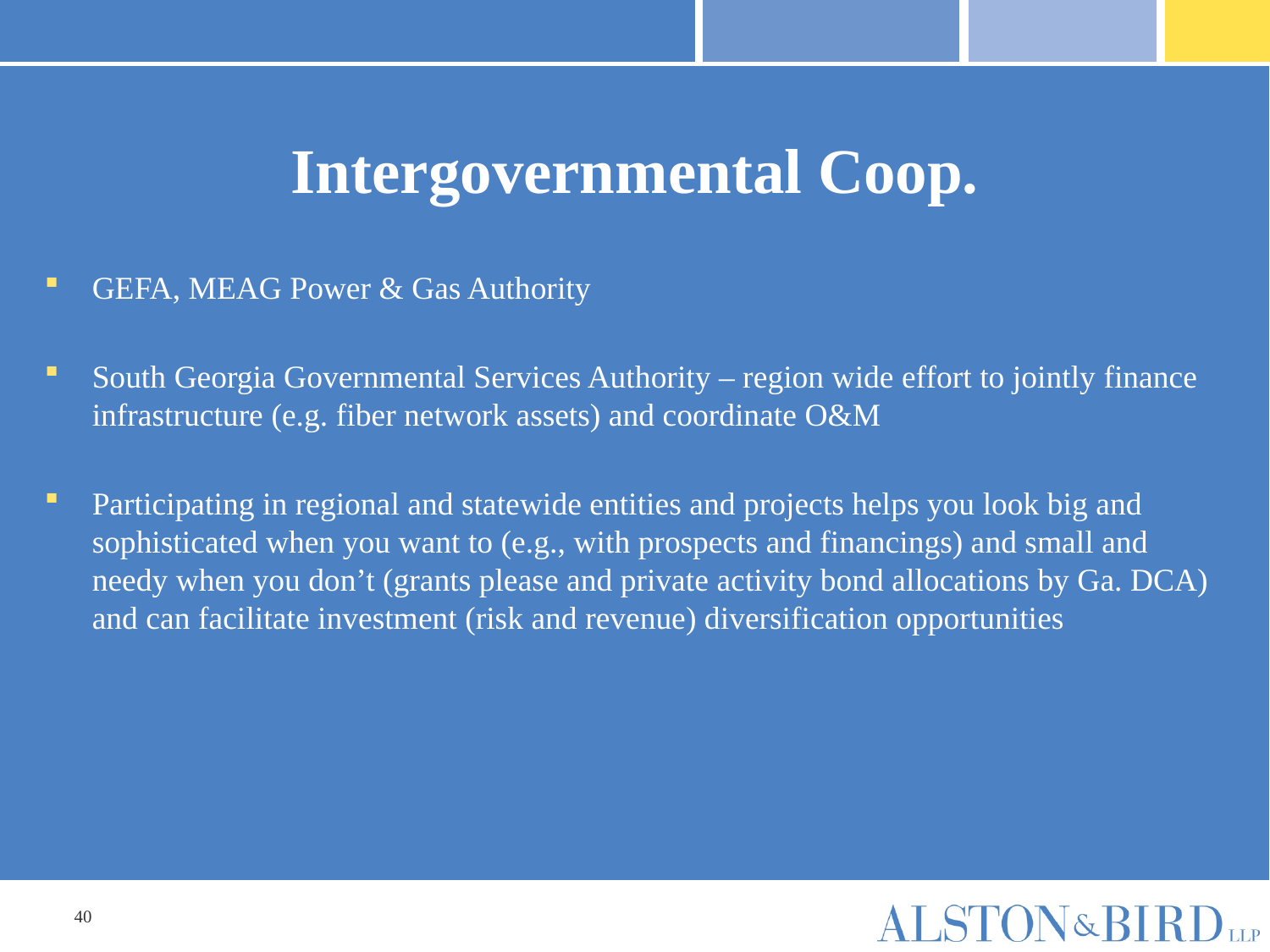

# Intergovernmental Coop.
GEFA, MEAG Power & Gas Authority

South Georgia Governmental Services Authority – region wide effort to jointly finance infrastructure (e.g. fiber network assets) and coordinate O&M

Participating in regional and statewide entities and projects helps you look big and sophisticated when you want to (e.g., with prospects and financings) and small and needy when you don’t (grants please and private activity bond allocations by Ga. DCA) and can facilitate investment (risk and revenue) diversification opportunities